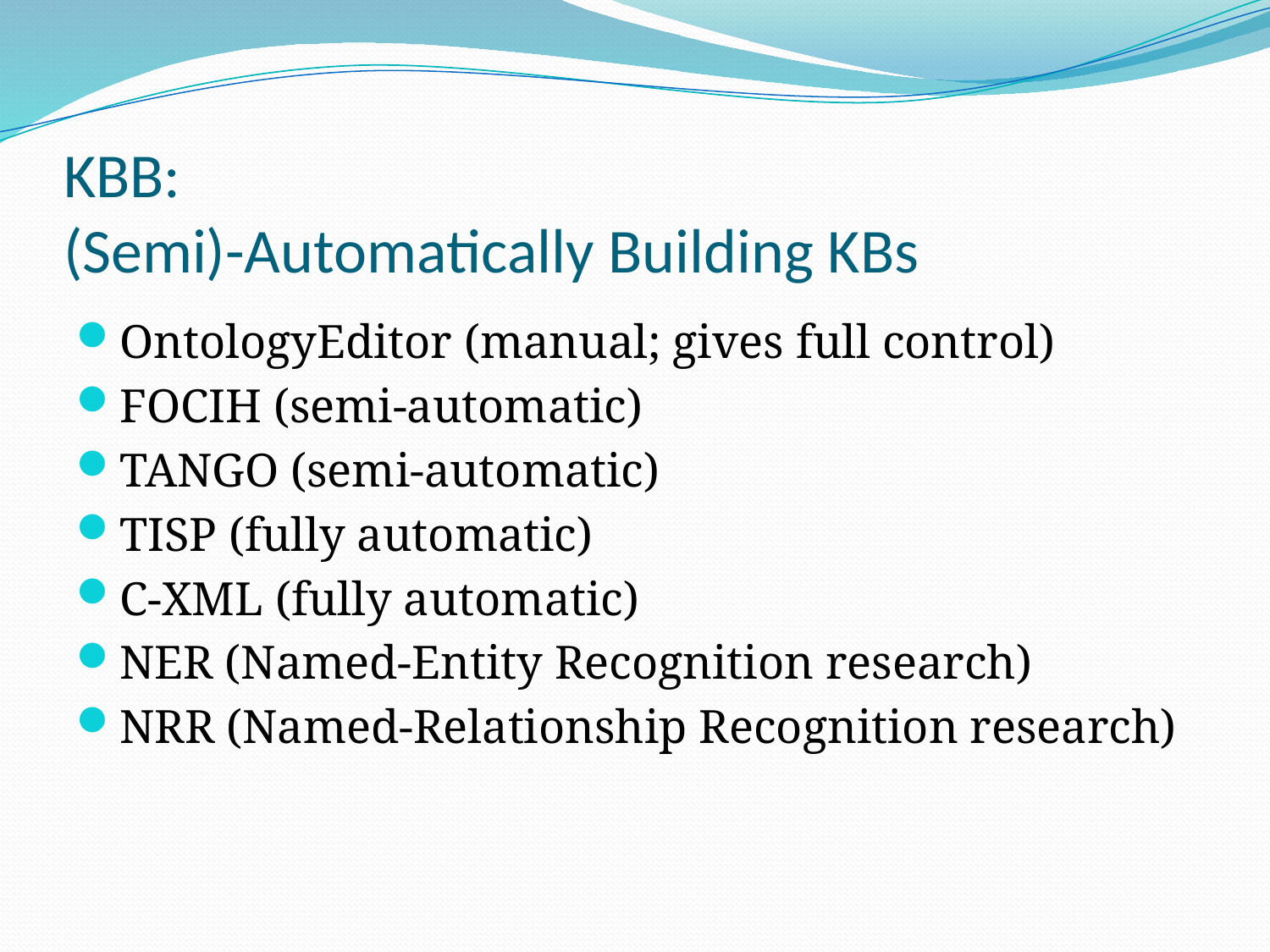

# KBB: (Semi)-Automatically Building KBs
OntologyEditor (manual; gives full control)
FOCIH (semi-automatic)
TANGO (semi-automatic)
TISP (fully automatic)
C-XML (fully automatic)
NER (Named-Entity Recognition research)
NRR (Named-Relationship Recognition research)